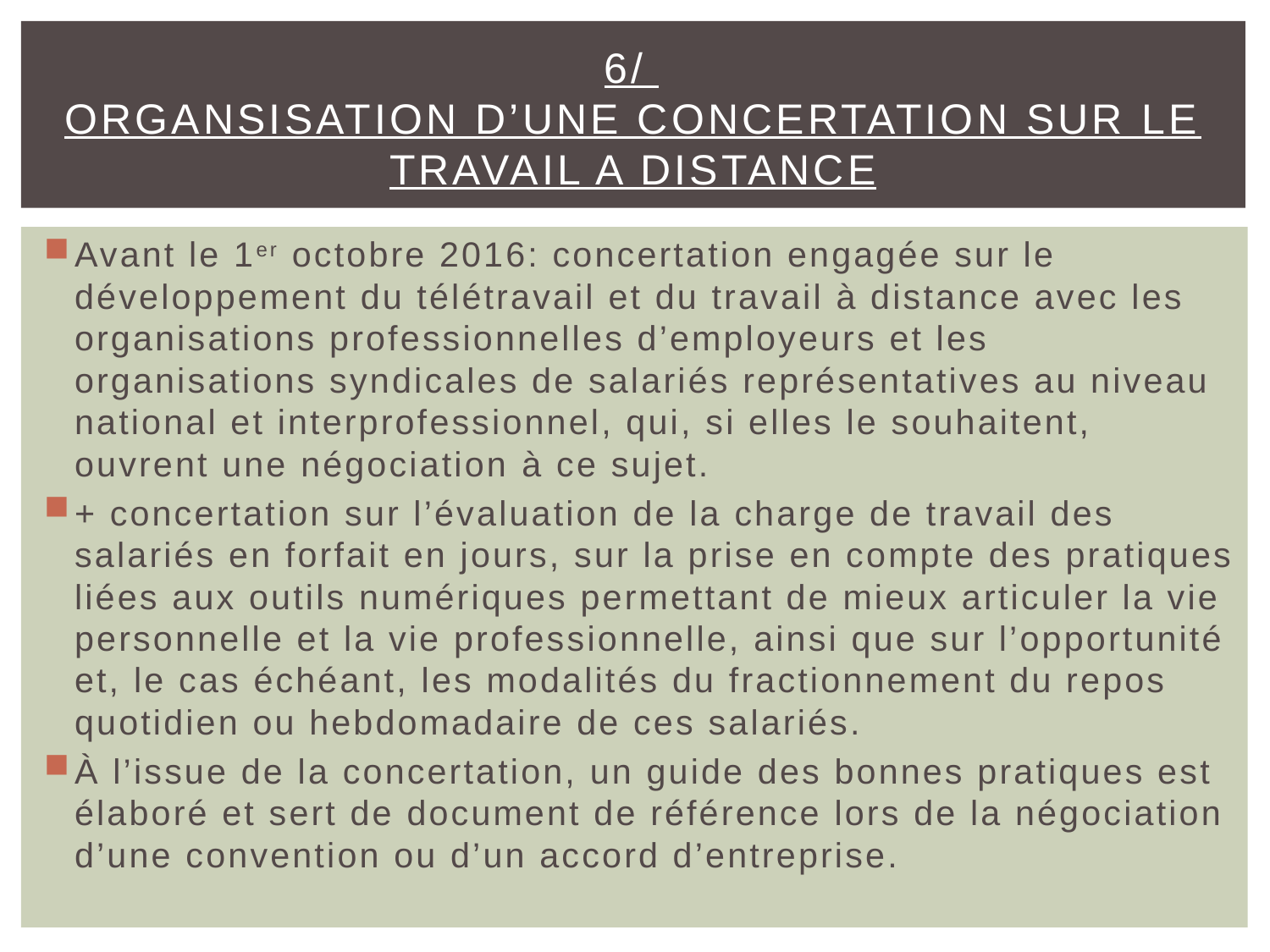

# 6/ ORGANSISATION D’UNE CONCERTATION SUR LE TRAVAIL A DISTANCE
Avant le 1er octobre 2016: concertation engagée sur le développement du télétravail et du travail à distance avec les organisations professionnelles d’employeurs et les organisations syndicales de salariés représentatives au niveau national et interprofessionnel, qui, si elles le souhaitent, ouvrent une négociation à ce sujet.
+ concertation sur l’évaluation de la charge de travail des salariés en forfait en jours, sur la prise en compte des pratiques liées aux outils numériques permettant de mieux articuler la vie personnelle et la vie professionnelle, ainsi que sur l’opportunité et, le cas échéant, les modalités du fractionnement du repos quotidien ou hebdomadaire de ces salariés.
À l’issue de la concertation, un guide des bonnes pratiques est élaboré et sert de document de référence lors de la négociation d’une convention ou d’un accord d’entreprise.